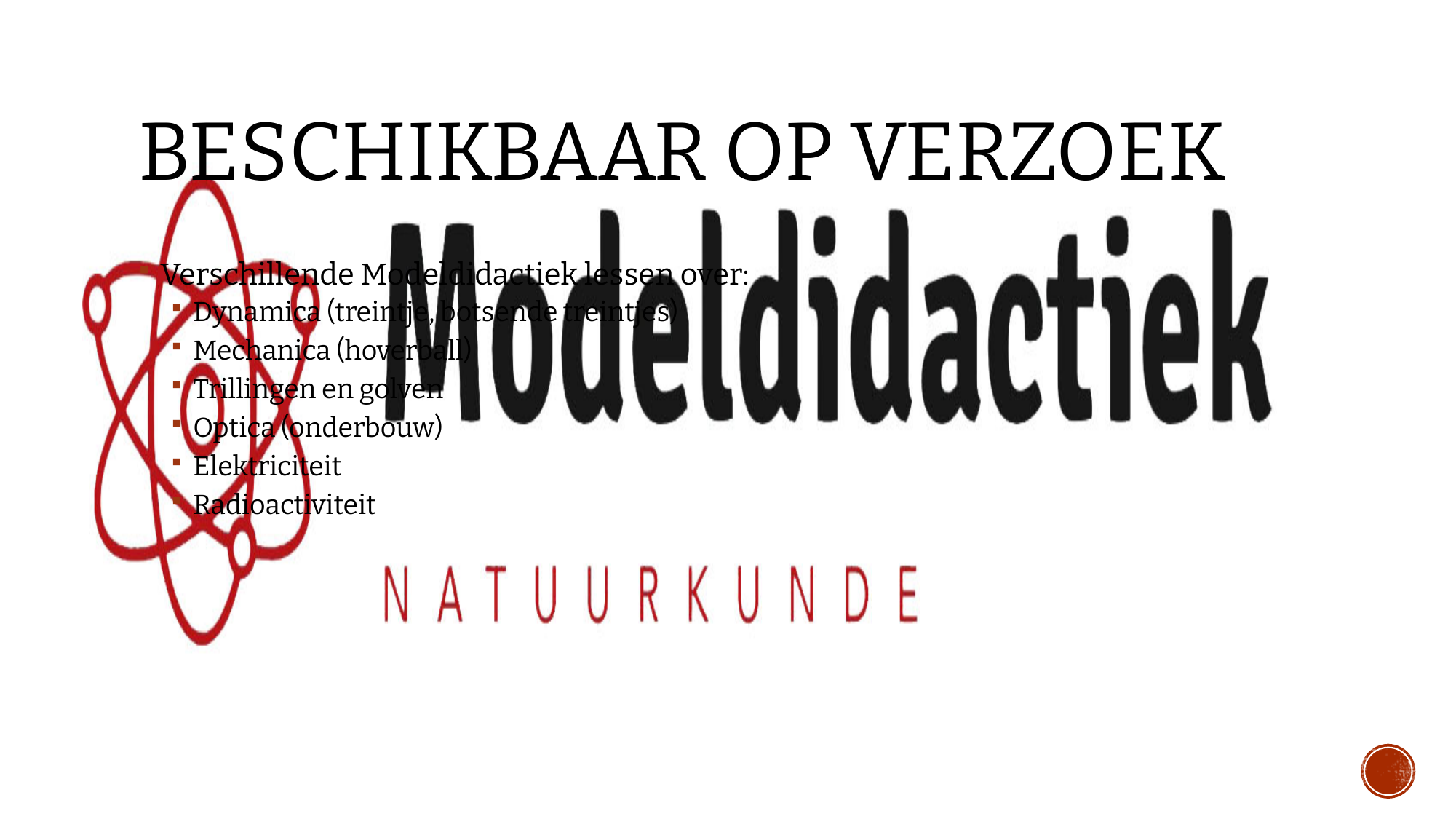

# Beschikbaar op verzoek
Verschillende Modeldidactiek lessen over:
Dynamica (treintje, botsende treintjes)
Mechanica (hoverball)
Trillingen en golven
Optica (onderbouw)
Elektriciteit
Radioactiviteit